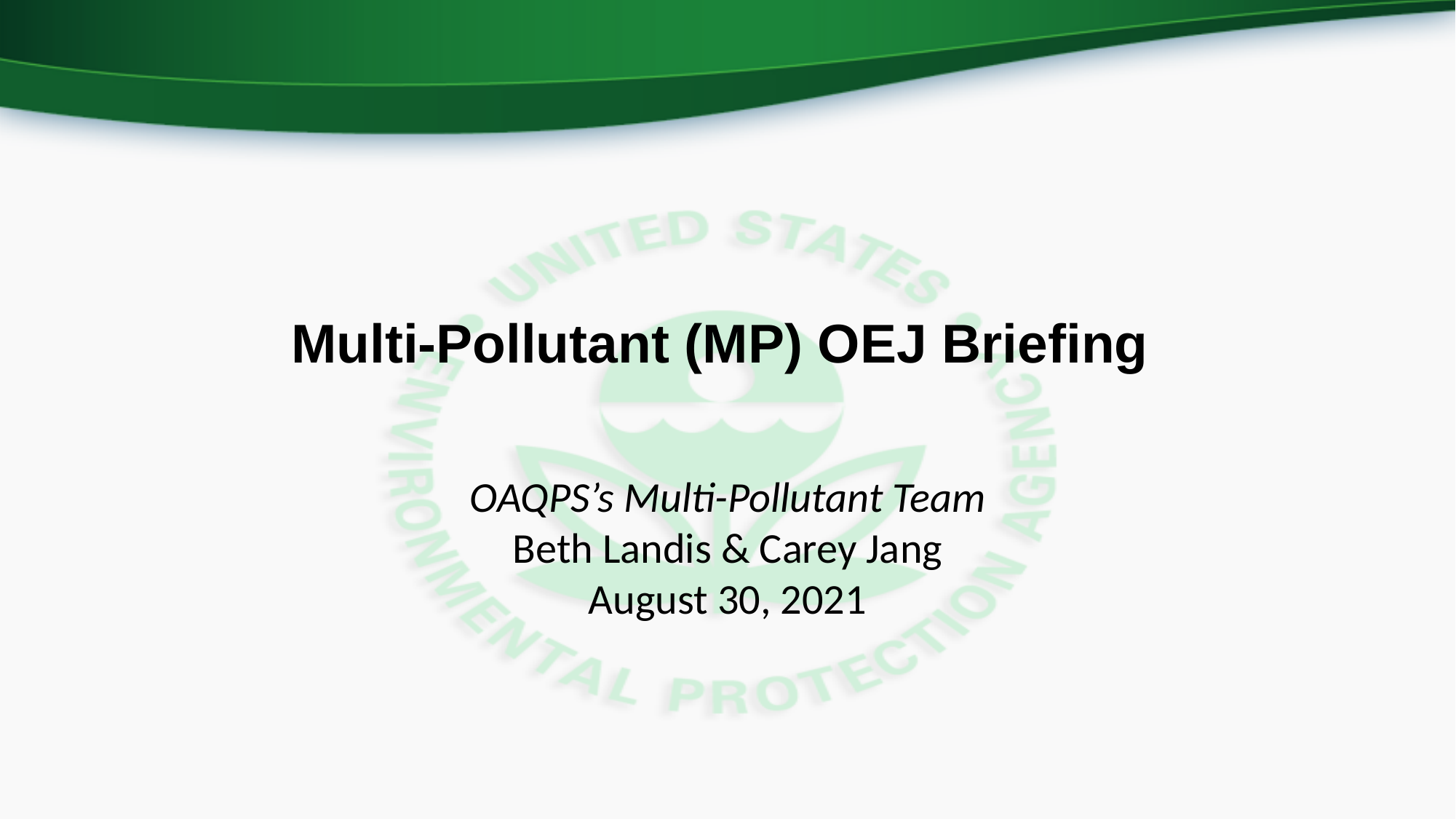

# Multi-Pollutant (MP) OEJ Briefing
OAQPS’s Multi-Pollutant Team
Beth Landis & Carey Jang
August 30, 2021